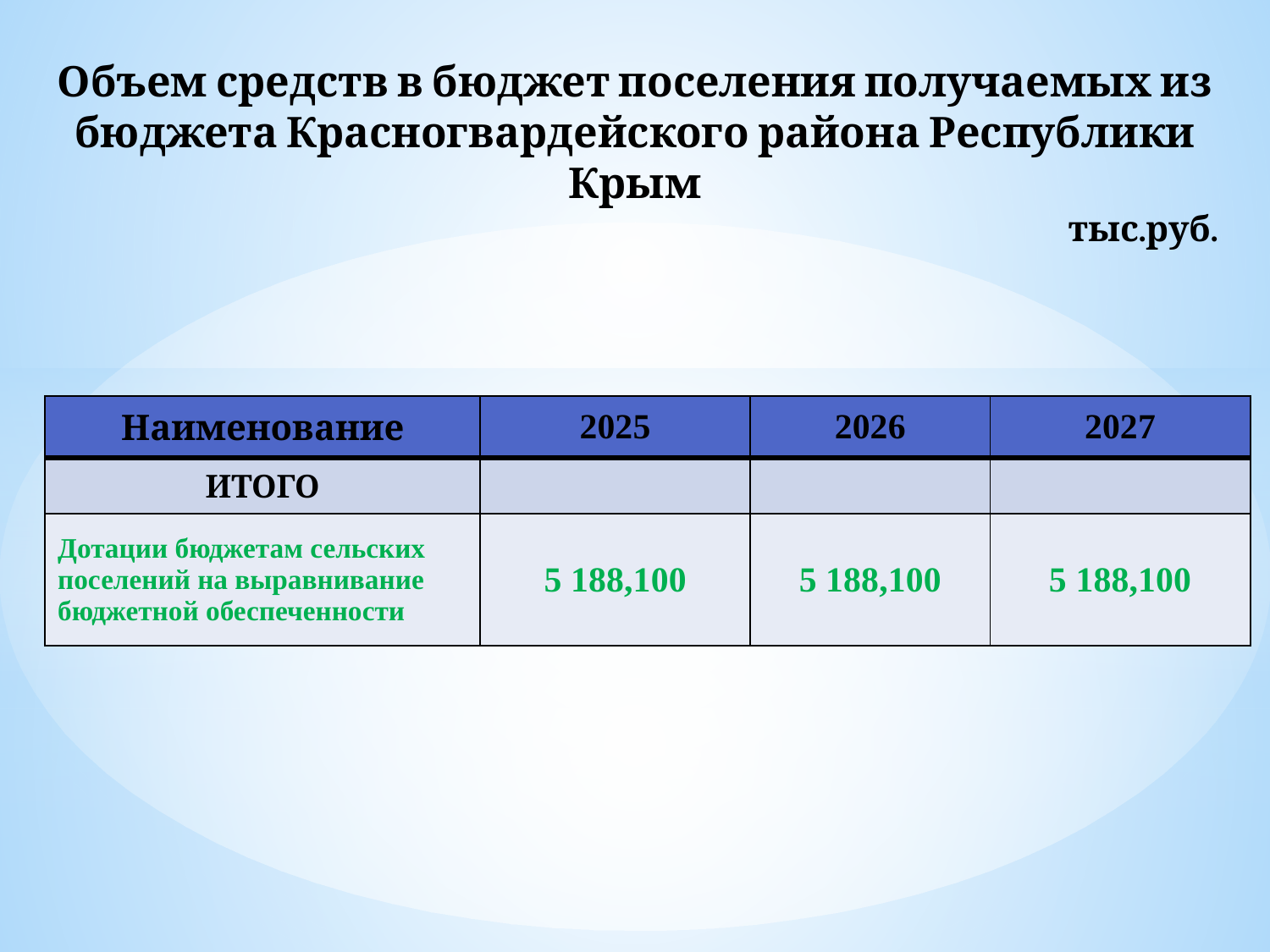

Объем средств в бюджет поселения получаемых из бюджета Красногвардейского района Республики Крым
								тыс.руб.
| Наименование | 2025 | 2026 | 2027 |
| --- | --- | --- | --- |
| ИТОГО |  |  |  |
| Дотации бюджетам сельских поселений на выравнивание бюджетной обеспеченности | 5 188,100 | 5 188,100 | 5 188,100 |